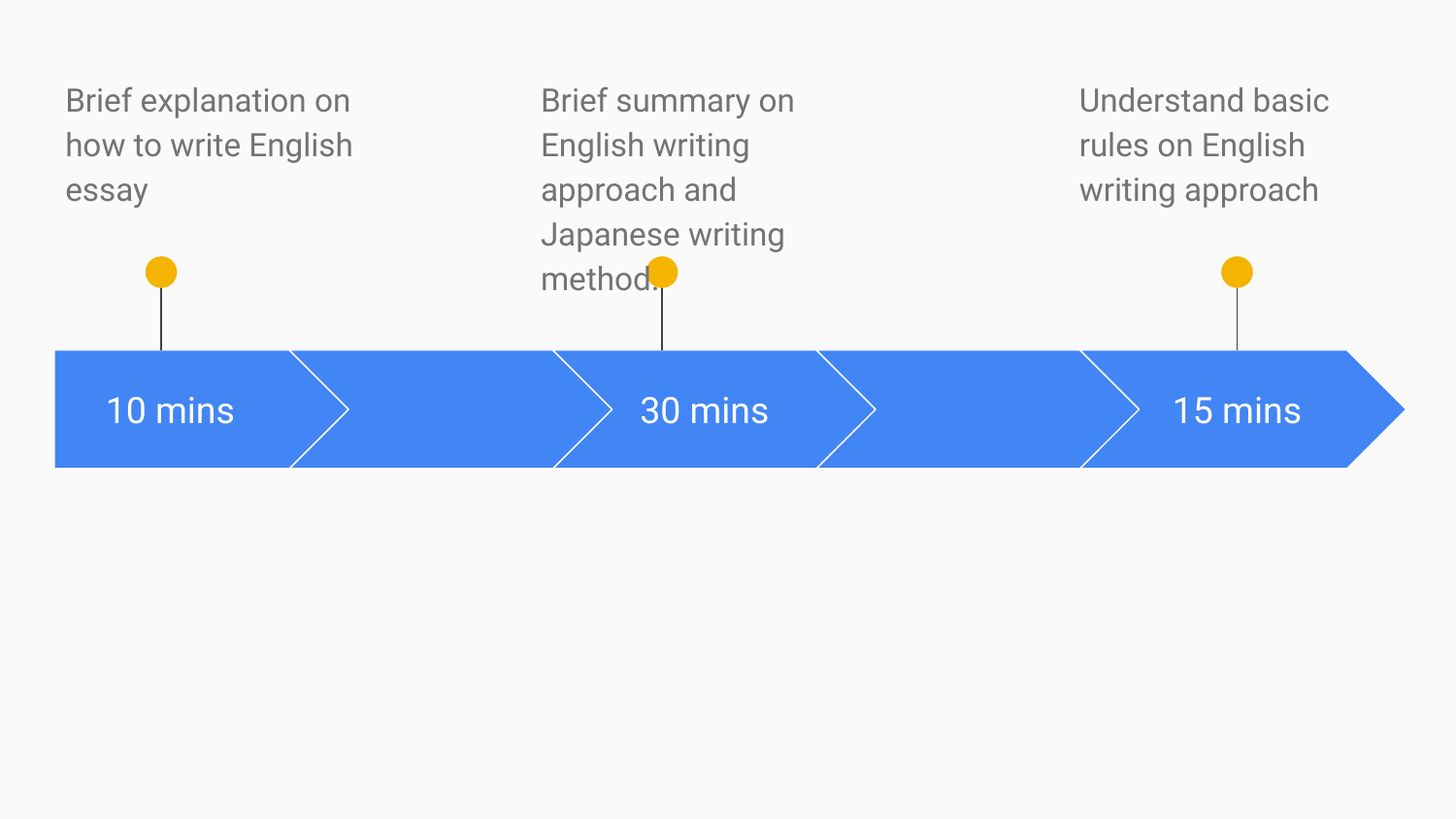

Brief explanation on how to write English essay
Brief summary on English writing approach and Japanese writing method.
Understand basic rules on English writing approach

10 mins
30 mins
15 mins